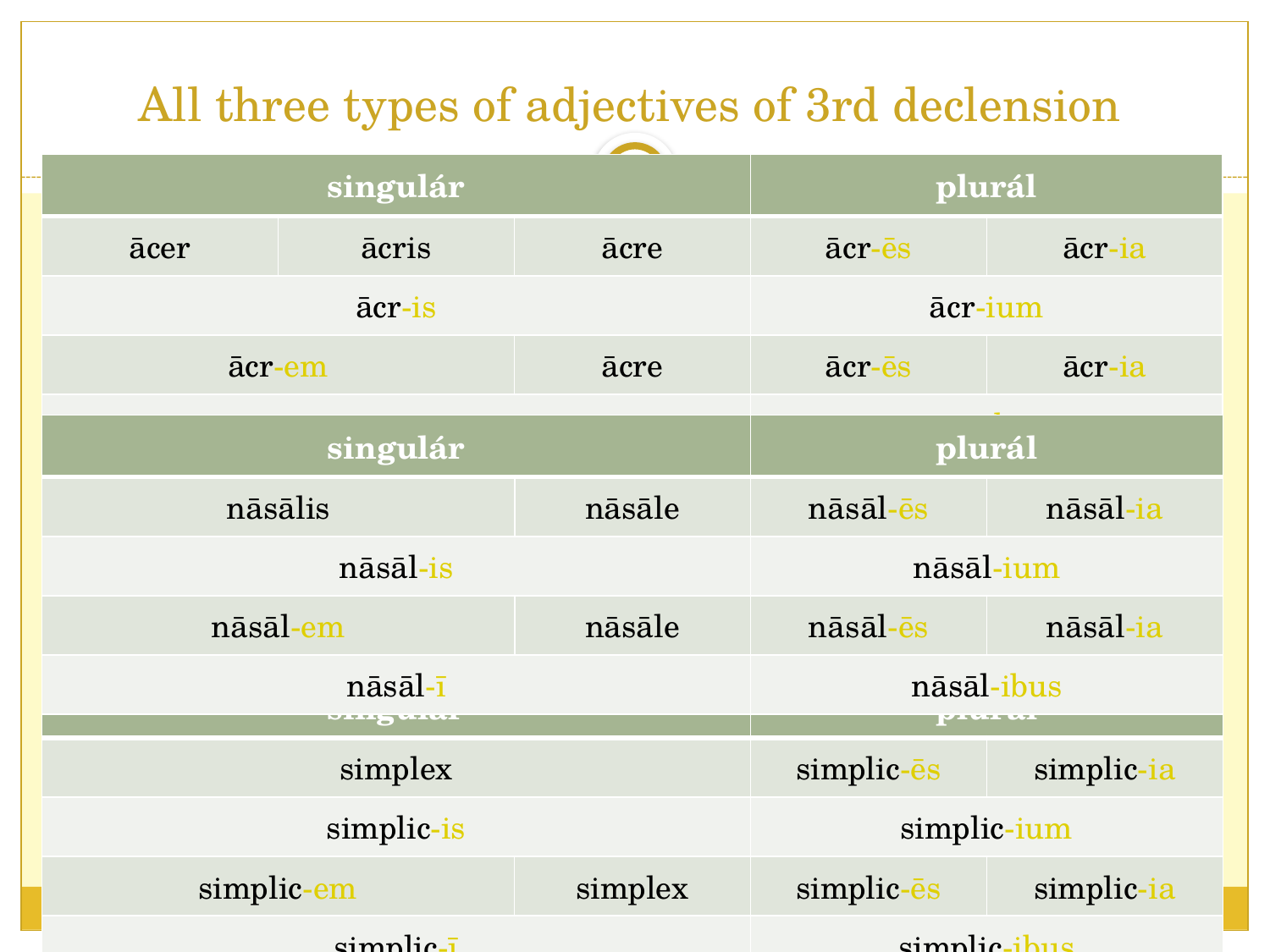

# All three types of adjectives of 3rd declension
| singulár |  |  | plurál |  |
| --- | --- | --- | --- | --- |
| ācer | ācris | ācre | ācr-ēs | ācr-ia |
| ācr-is |  |  | ācr-ium |  |
| ācr-em |  | ācre | ācr-ēs | ācr-ia |
| ācr-ī |  |  | acr-ibus |  |
| singulár |  | plurál |  |
| --- | --- | --- | --- |
| nāsālis | nāsāle | nāsāl-ēs | nāsāl-ia |
| nāsāl-is |  | nāsāl-ium |  |
| nāsāl-em | nāsāle | nāsāl-ēs | nāsāl-ia |
| nāsāl-ī |  | nāsāl-ibus |  |
| singulár |  | plurál |  |
| --- | --- | --- | --- |
| simplex |  | simplic-ēs | simplic-ia |
| simplic-is |  | simplic-ium |  |
| simplic-em | simplex | simplic-ēs | simplic-ia |
| simplic-ī |  | simplic-ibus |  |